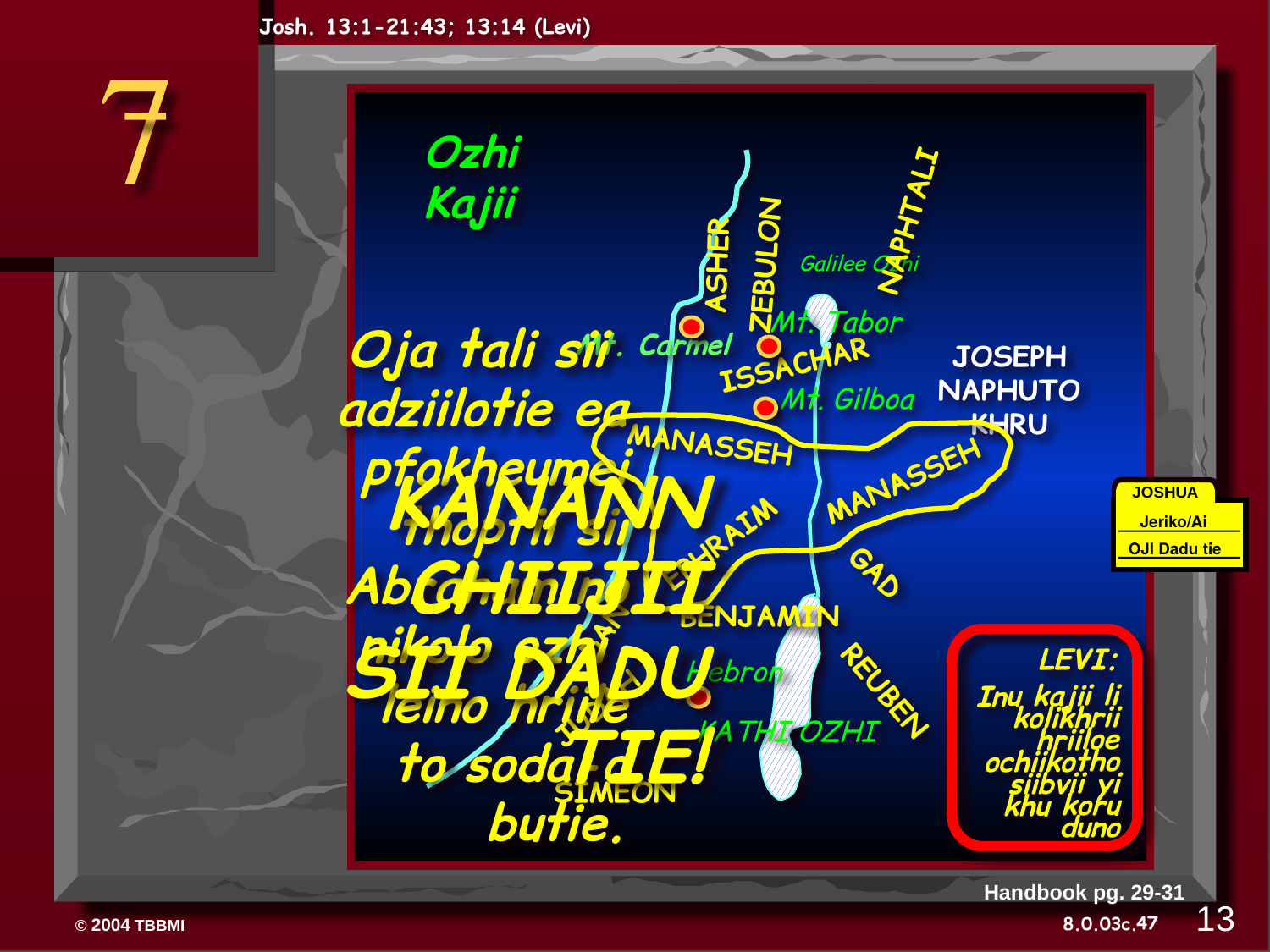

Josh. 13:1-21:43; 13:14 (Levi)

7

Ozhi Kajii

NAPHTALI
ASHER
ZEBULON
  	  Galilee Ozhi

Mt. Tabor
Oja tali sii  adziilotie ea pfokheumei thopfii sii Abraham no nikolo ozhi  leino hriile to soda-o butie.

Mt. Carmel
JOSEPH NAPHUTO KHRU

ISSACHAR

Mt. Gilboa

MANASSEH
MANASSEH
KANANN CHIIJII SII DADU TIE!
JOSHUA

EPHRAIM

Jeriko/Ai

OJI Dadu tie

DAN

BENJAMIN
GAD

LEVI:
Inu kajii li kolikhrii hriiloe ochiikotho siibvii yi khu koru duno
Hebron
JUDAH

REUBEN
KATHI OZHI
SIMEON
Handbook pg. 29-31
13
47